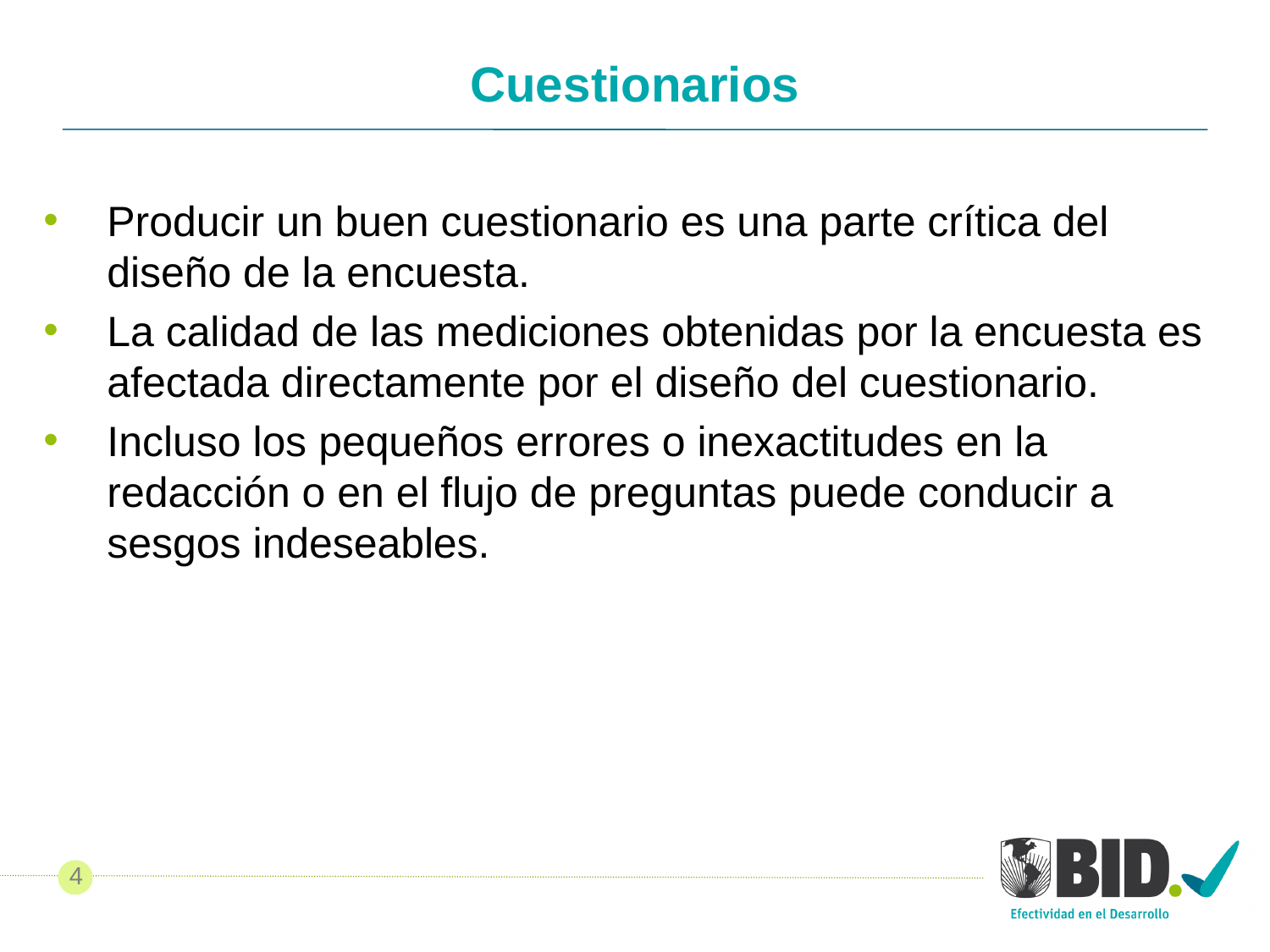

# Cuestionarios
Producir un buen cuestionario es una parte crítica del diseño de la encuesta.
La calidad de las mediciones obtenidas por la encuesta es afectada directamente por el diseño del cuestionario.
Incluso los pequeños errores o inexactitudes en la redacción o en el flujo de preguntas puede conducir a sesgos indeseables.
4